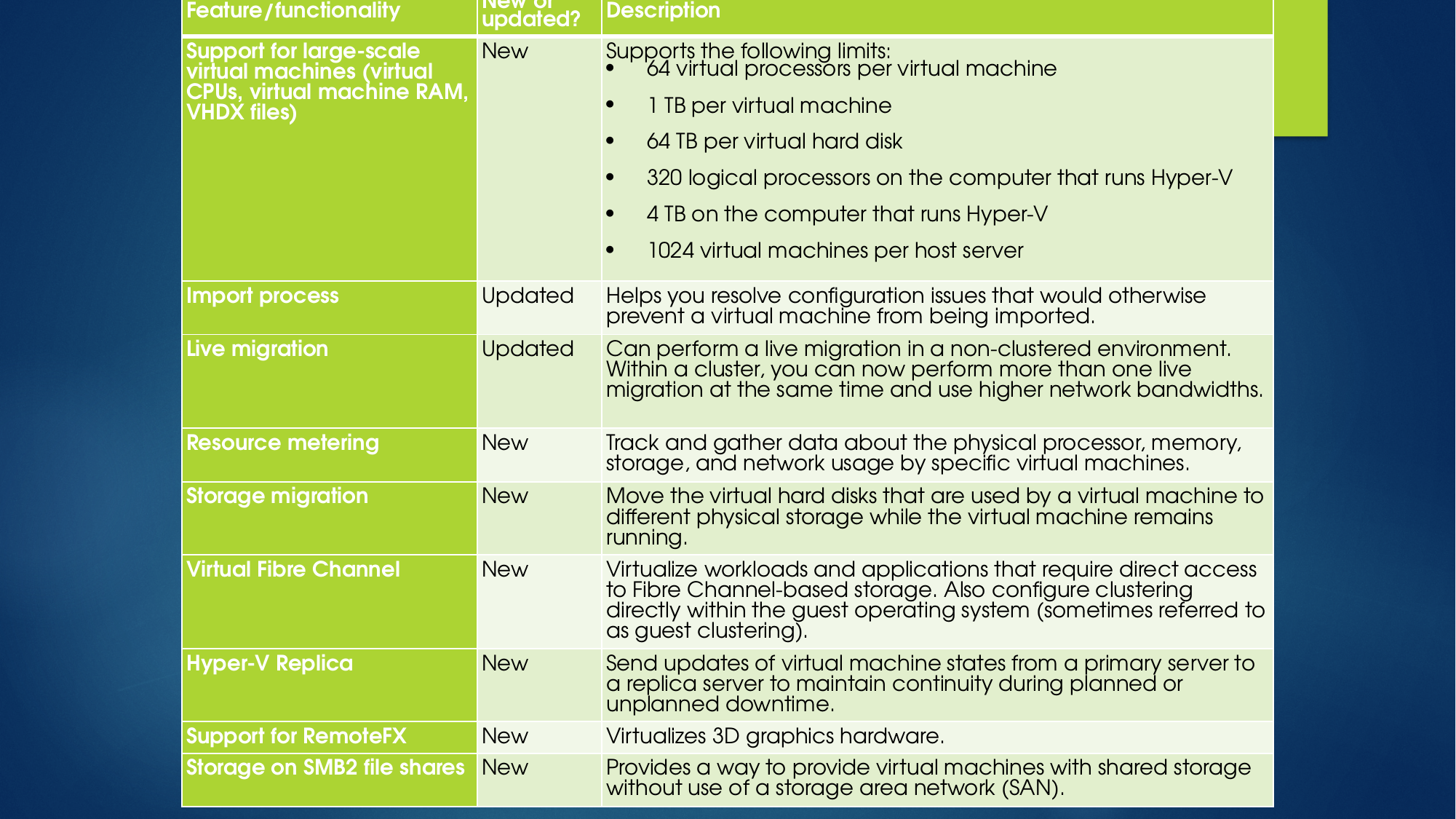

| Feature/functionality | New or updated? | Description |
| --- | --- | --- |
| Support for large-scale virtual machines (virtual CPUs, virtual machine RAM, VHDX files) | New | Supports the following limits: 64 virtual processors per virtual machine 1 TB per virtual machine 64 TB per virtual hard disk 320 logical processors on the computer that runs Hyper-V 4 TB on the computer that runs Hyper-V 1024 virtual machines per host server |
| Import process | Updated | Helps you resolve configuration issues that would otherwise prevent a virtual machine from being imported. |
| Live migration | Updated | Can perform a live migration in a non-clustered environment. Within a cluster, you can now perform more than one live migration at the same time and use higher network bandwidths. |
| Resource metering | New | Track and gather data about the physical processor, memory, storage, and network usage by specific virtual machines. |
| Storage migration | New | Move the virtual hard disks that are used by a virtual machine to different physical storage while the virtual machine remains running. |
| Virtual Fibre Channel | New | Virtualize workloads and applications that require direct access to Fibre Channel-based storage. Also configure clustering directly within the guest operating system (sometimes referred to as guest clustering). |
| Hyper-V Replica | New | Send updates of virtual machine states from a primary server to a replica server to maintain continuity during planned or unplanned downtime. |
| Support for RemoteFX | New | Virtualizes 3D graphics hardware. |
| Storage on SMB2 file shares | New | Provides a way to provide virtual machines with shared storage without use of a storage area network (SAN). |
#